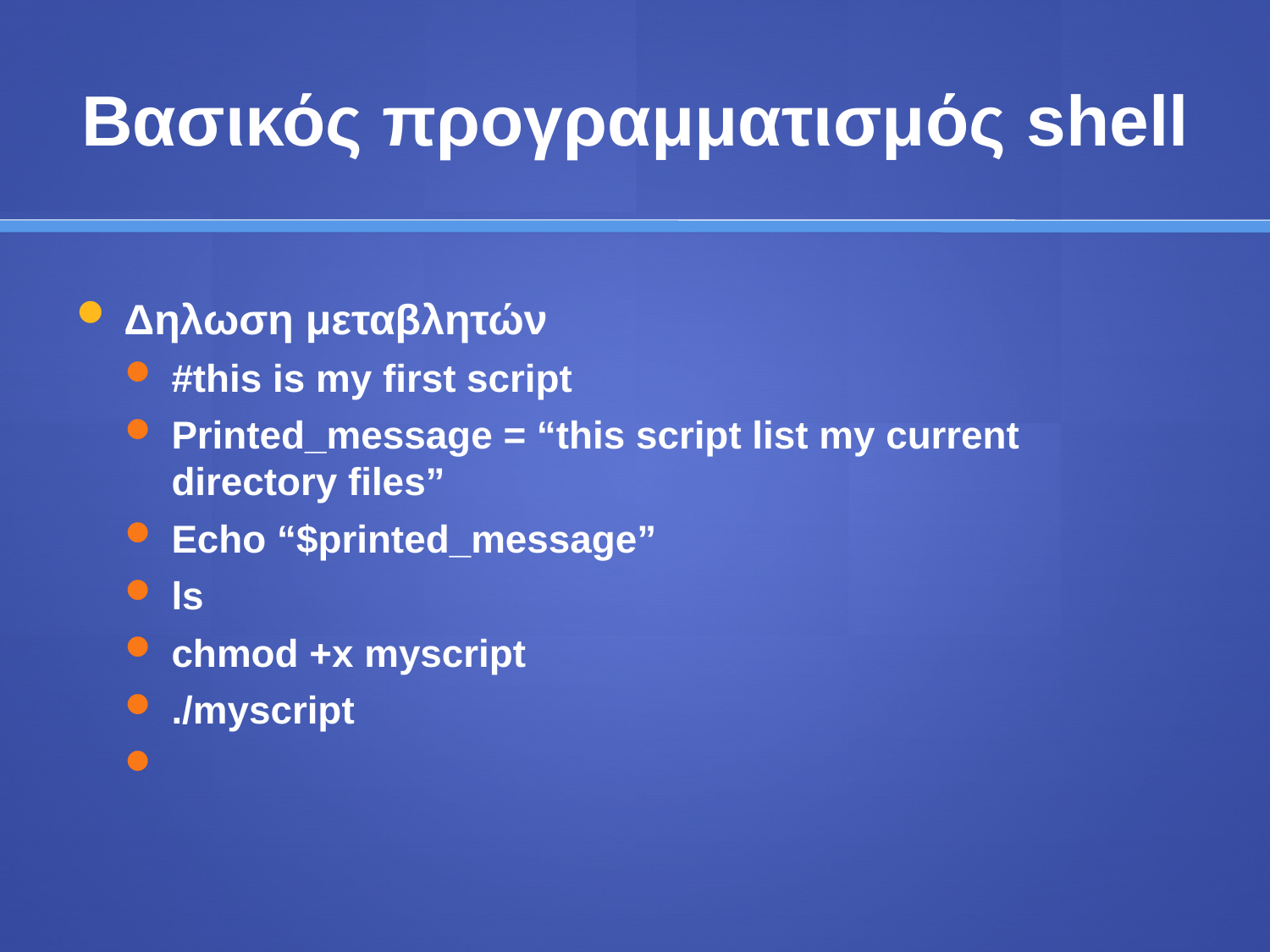

# Βασικός προγραμματισμός shell
Δηλωση μεταβλητών
#this is my first script
Printed_message = “this script list my current directory files”
Echo “$printed_message”
ls
chmod +x myscript
./myscript